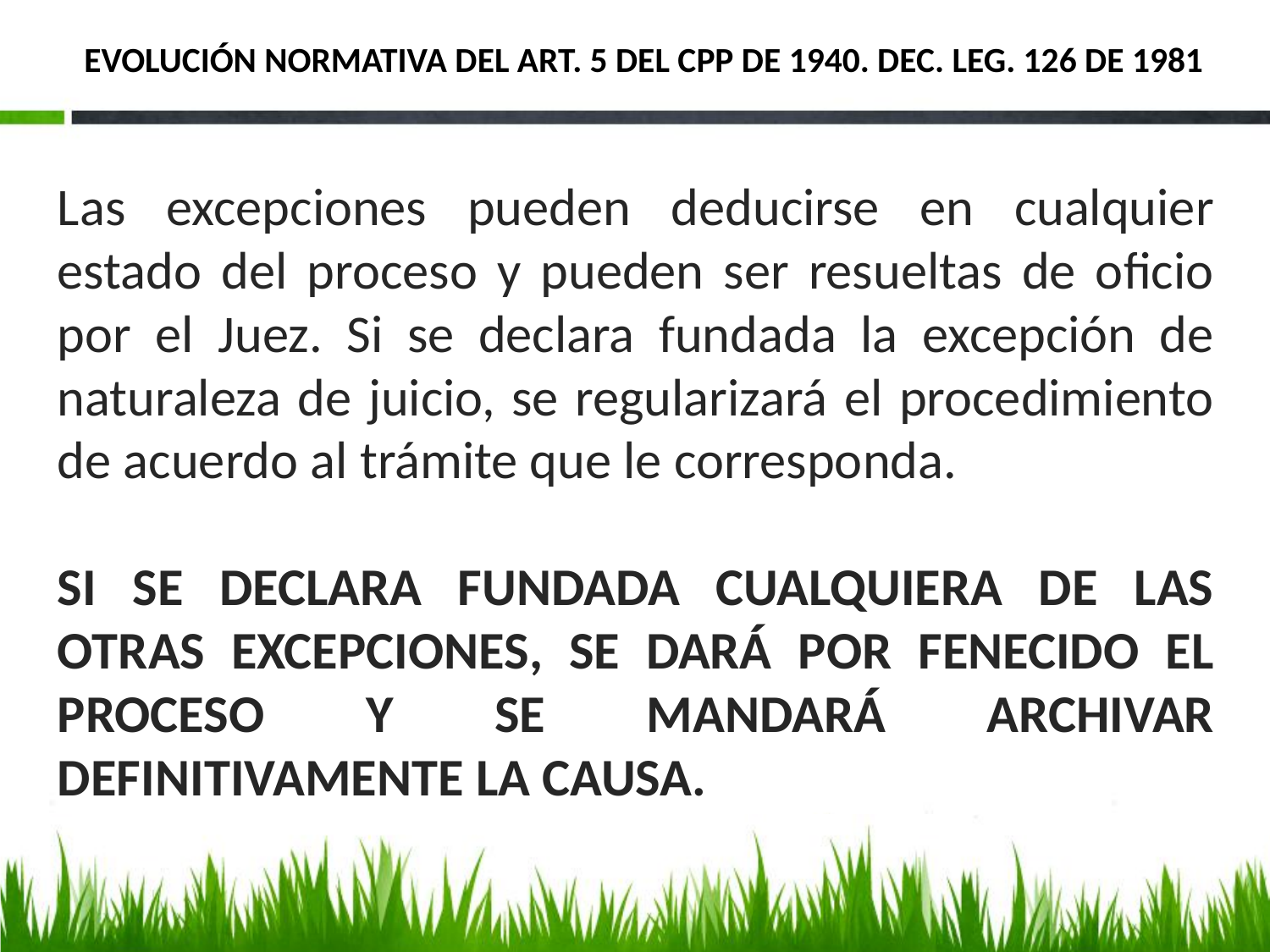

# EVOLUCIÓN NORMATIVA DEL ART. 5 DEL CPP DE 1940. DEC. LEG. 126 DE 1981
Las excepciones pueden deducirse en cualquier estado del proceso y pueden ser resueltas de oficio por el Juez. Si se declara fundada la excepción de naturaleza de juicio, se regularizará el procedimiento de acuerdo al trámite que le corresponda.

SI SE DECLARA FUNDADA CUALQUIERA DE LAS OTRAS EXCEPCIONES, SE DARÁ POR FENECIDO EL PROCESO Y SE MANDARÁ ARCHIVAR DEFINITIVAMENTE LA CAUSA.